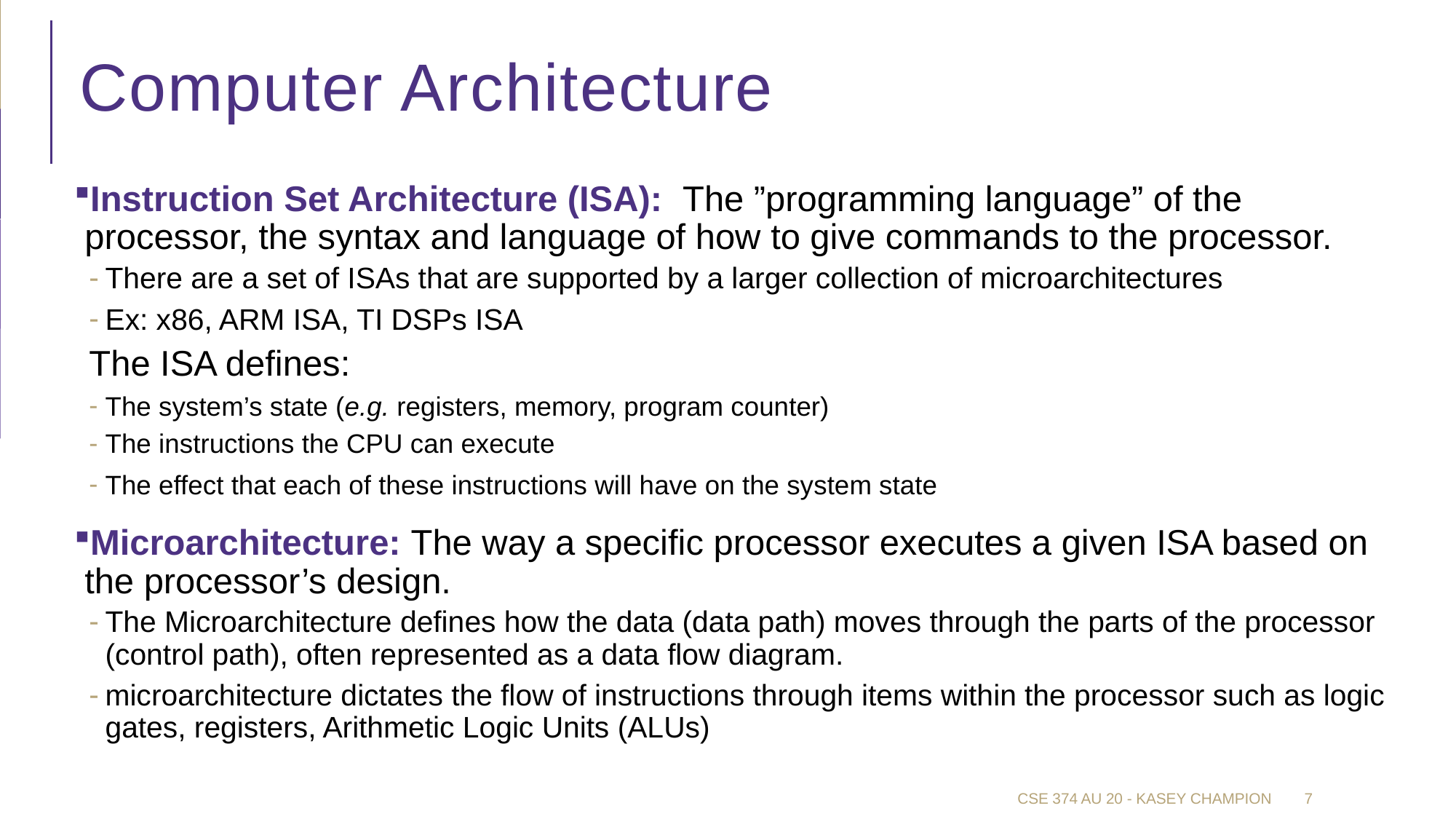

# Computer Architecture
Instruction Set Architecture (ISA):  The ”programming language” of the processor, the syntax and language of how to give commands to the processor.
There are a set of ISAs that are supported by a larger collection of microarchitectures
Ex: x86, ARM ISA, TI DSPs ISA
The ISA defines:
The system’s state (e.g. registers, memory, program counter)
The instructions the CPU can execute
The effect that each of these instructions will have on the system state
Microarchitecture: The way a specific processor executes a given ISA based on the processor’s design.
The Microarchitecture defines how the data (data path) moves through the parts of the processor (control path), often represented as a data flow diagram.
microarchitecture dictates the flow of instructions through items within the processor such as logic gates, registers, Arithmetic Logic Units (ALUs)
CSE 374 au 20 - Kasey Champion
7